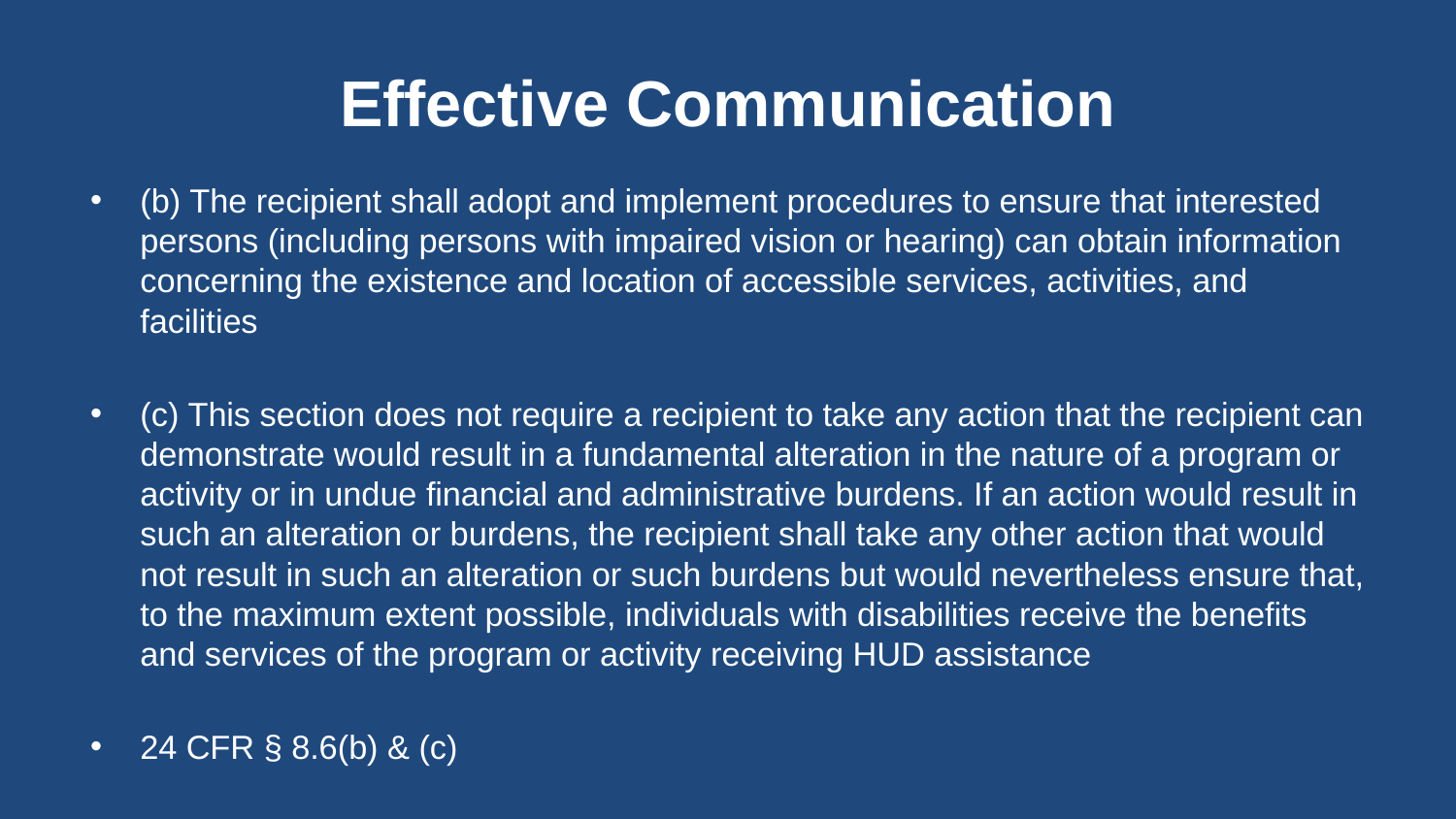

# Effective Communication
(b) The recipient shall adopt and implement procedures to ensure that interested persons (including persons with impaired vision or hearing) can obtain information concerning the existence and location of accessible services, activities, and facilities

(c) This section does not require a recipient to take any action that the recipient can demonstrate would result in a fundamental alteration in the nature of a program or activity or in undue financial and administrative burdens. If an action would result in such an alteration or burdens, the recipient shall take any other action that would not result in such an alteration or such burdens but would nevertheless ensure that, to the maximum extent possible, individuals with disabilities receive the benefits and services of the program or activity receiving HUD assistance

24 CFR § 8.6(b) & (c)